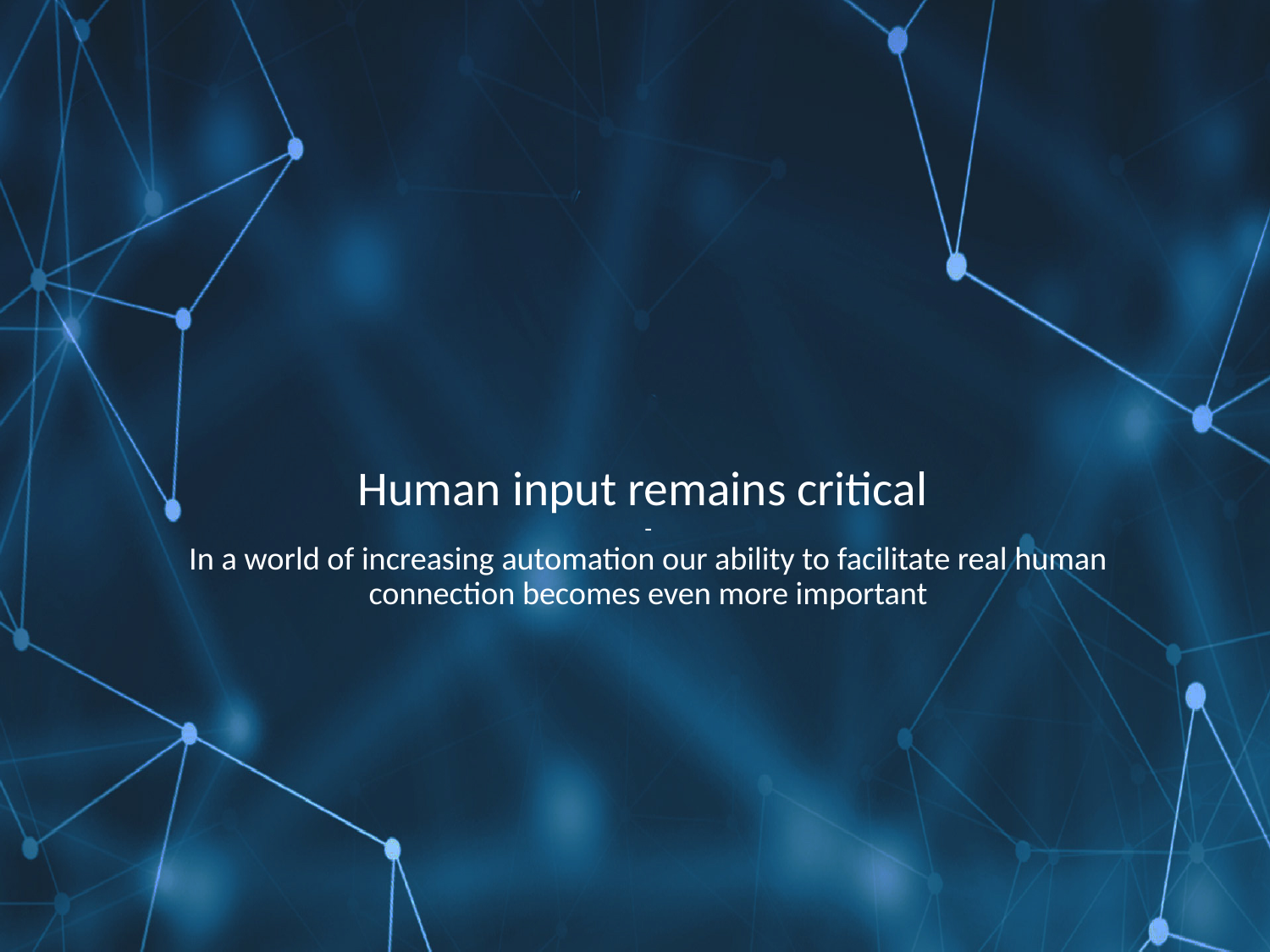

# Human input remains critical - In a world of increasing automation our ability to facilitate real human connection becomes even more important